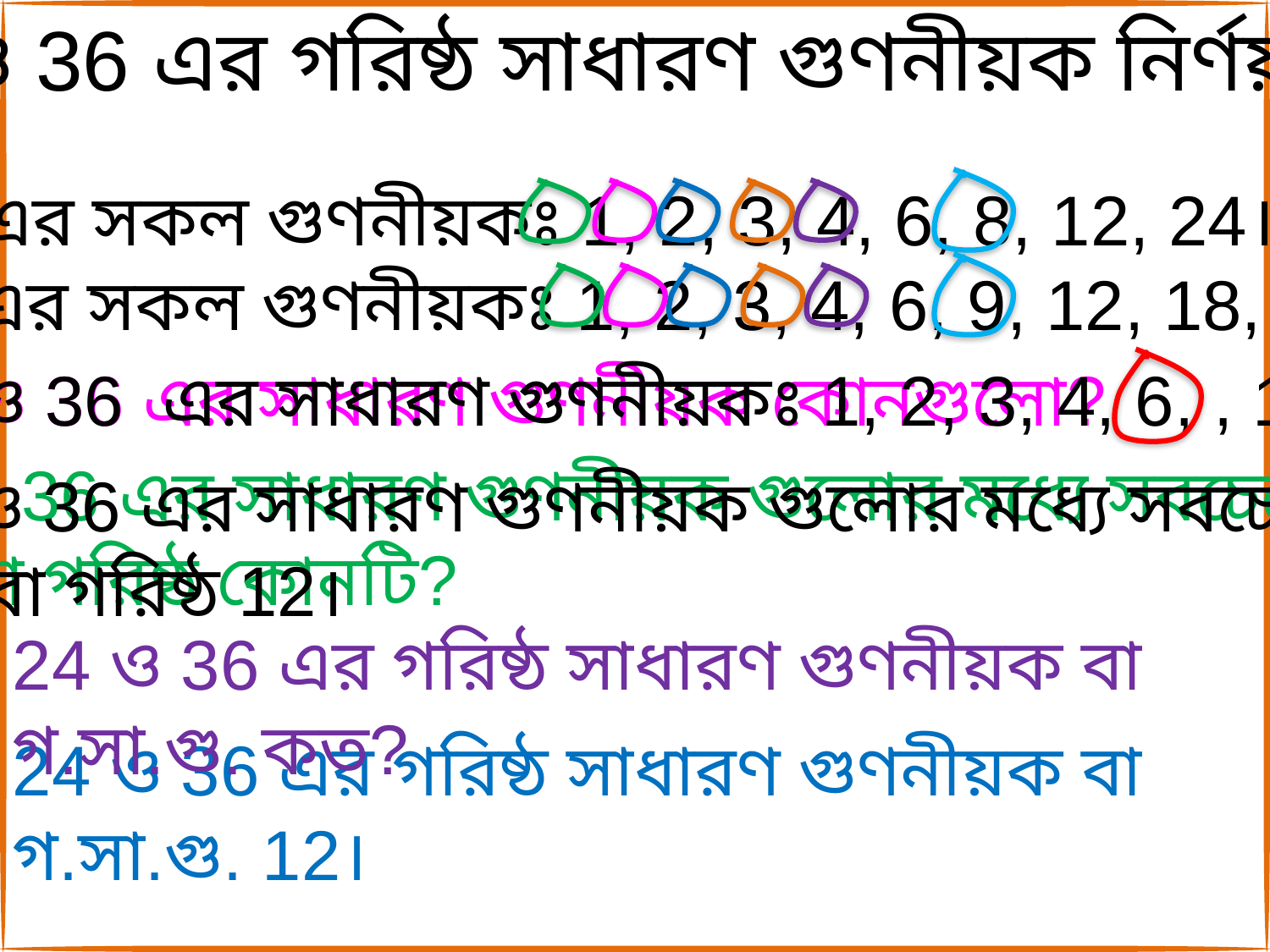

24 ও 36 এর গরিষ্ঠ সাধারণ গুণনীয়ক নির্ণয় করি।

24 এর সকল গুণনীয়কঃ 1, 2, 3, 4, 6, 8, 12, 24।

36 এর সকল গুণনীয়কঃ 1, 2, 3, 4, 6, 9, 12, 18, 36।

24 ও 36 এর সাধারণ গুণনীয়ক কোনগুলো?
24 ও 36  এর সাধারণ গুণনীয়কঃ 1, 2, 3, 4, 6, , 12।

24 ও 36 এর সাধারণ গুণনীয়ক গুলোর মধ্যে সবচেয়ে
বড় বা গরিষ্ঠ কোনটি?
24 ও 36 এর সাধারণ গুণনীয়ক গুলোর মধ্যে সবচেয়ে
বড় বা গরিষ্ঠ 12।
24 ও 36 এর গরিষ্ঠ সাধারণ গুণনীয়ক বা গ.সা.গু. কত?
24 ও 36 এর গরিষ্ঠ সাধারণ গুণনীয়ক বা গ.সা.গু. 12।